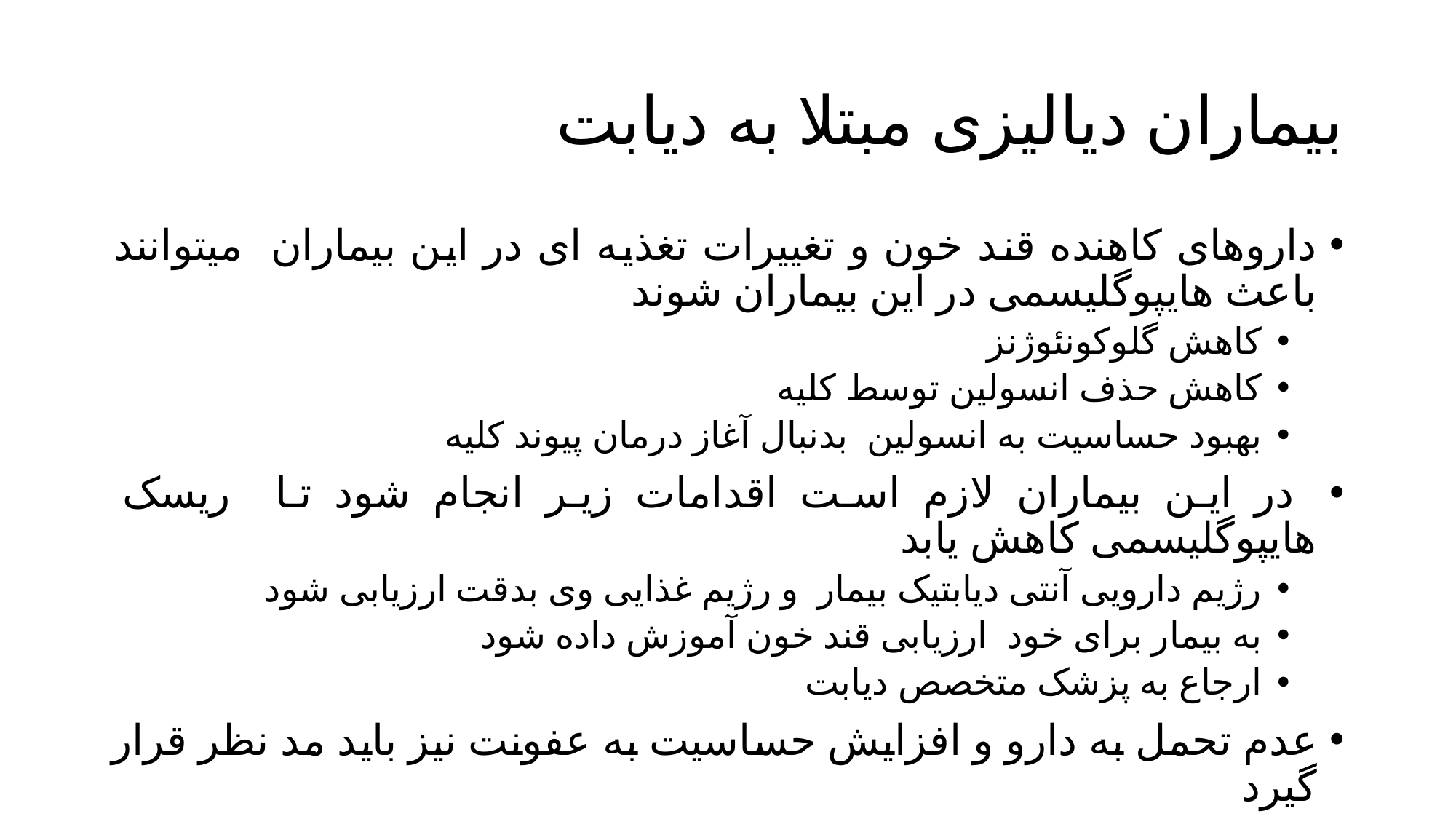

# بیماران دیالیزی مبتلا به دیابت
داروهای کاهنده قند خون و تغییرات تغذیه ای در این بیماران  میتوانند باعث هایپوگلیسمی در این بیماران شوند
کاهش گلوکونئوژنز
کاهش حذف انسولین توسط کلیه
بهبود حساسیت به انسولین  بدنبال آغاز درمان پیوند کلیه
 در این بیماران لازم است اقدامات زیر انجام شود تا  ریسک هایپوگلیسمی کاهش یابد
رژیم دارویی آنتی دیابتیک بیمار  و رژیم غذایی وی بدقت ارزیابی شود
به بیمار برای خود  ارزیابی قند خون آموزش داده شود
ارجاع به پزشک متخصص دیابت
عدم تحمل به دارو و افزایش حساسیت به عفونت نیز باید مد نظر قرار گیرد